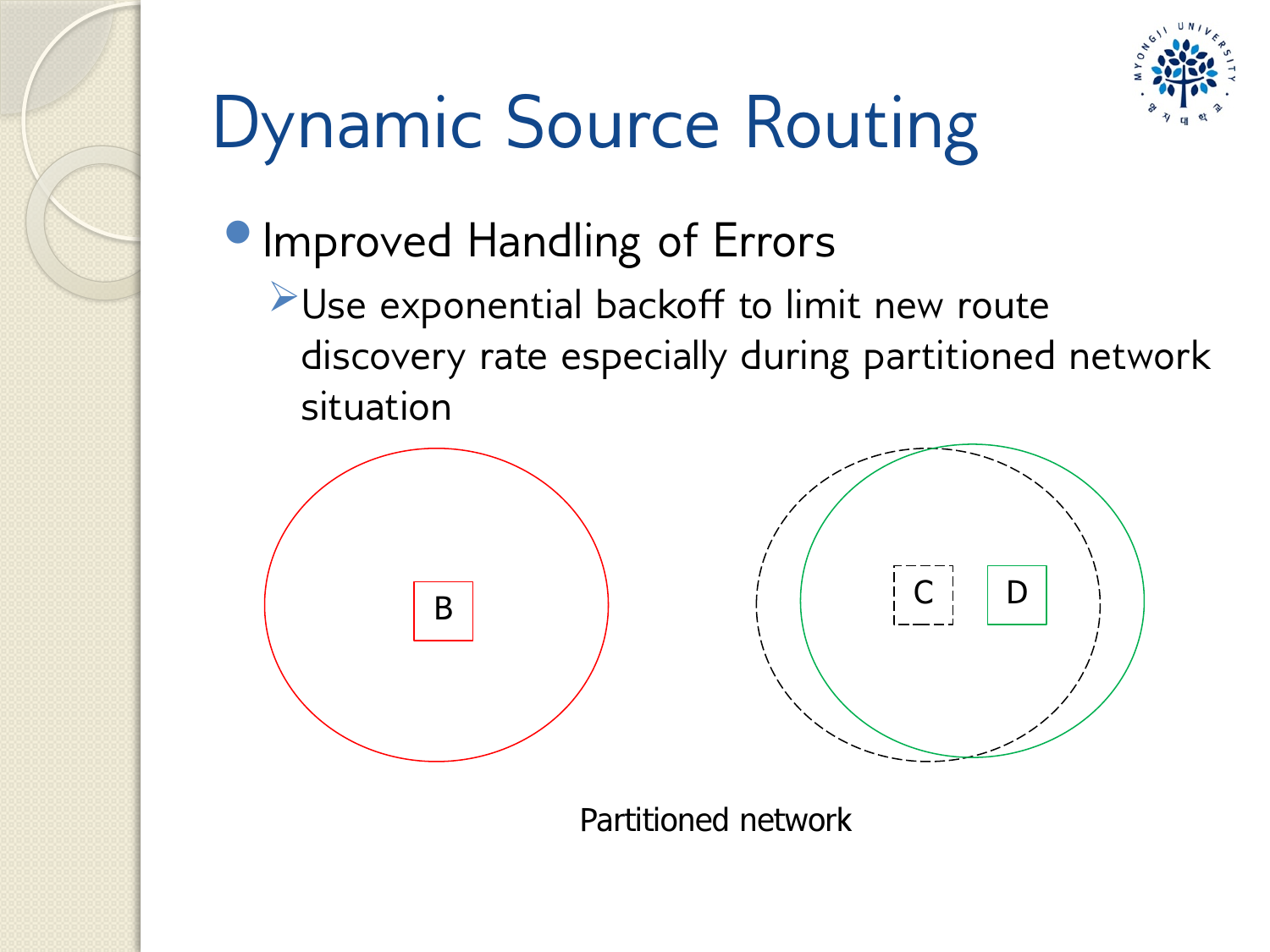

# Dynamic Source Routing
Improved Handling of Errors
Use exponential backoff to limit new route discovery rate especially during partitioned network situation

C
D
B
Partitioned network